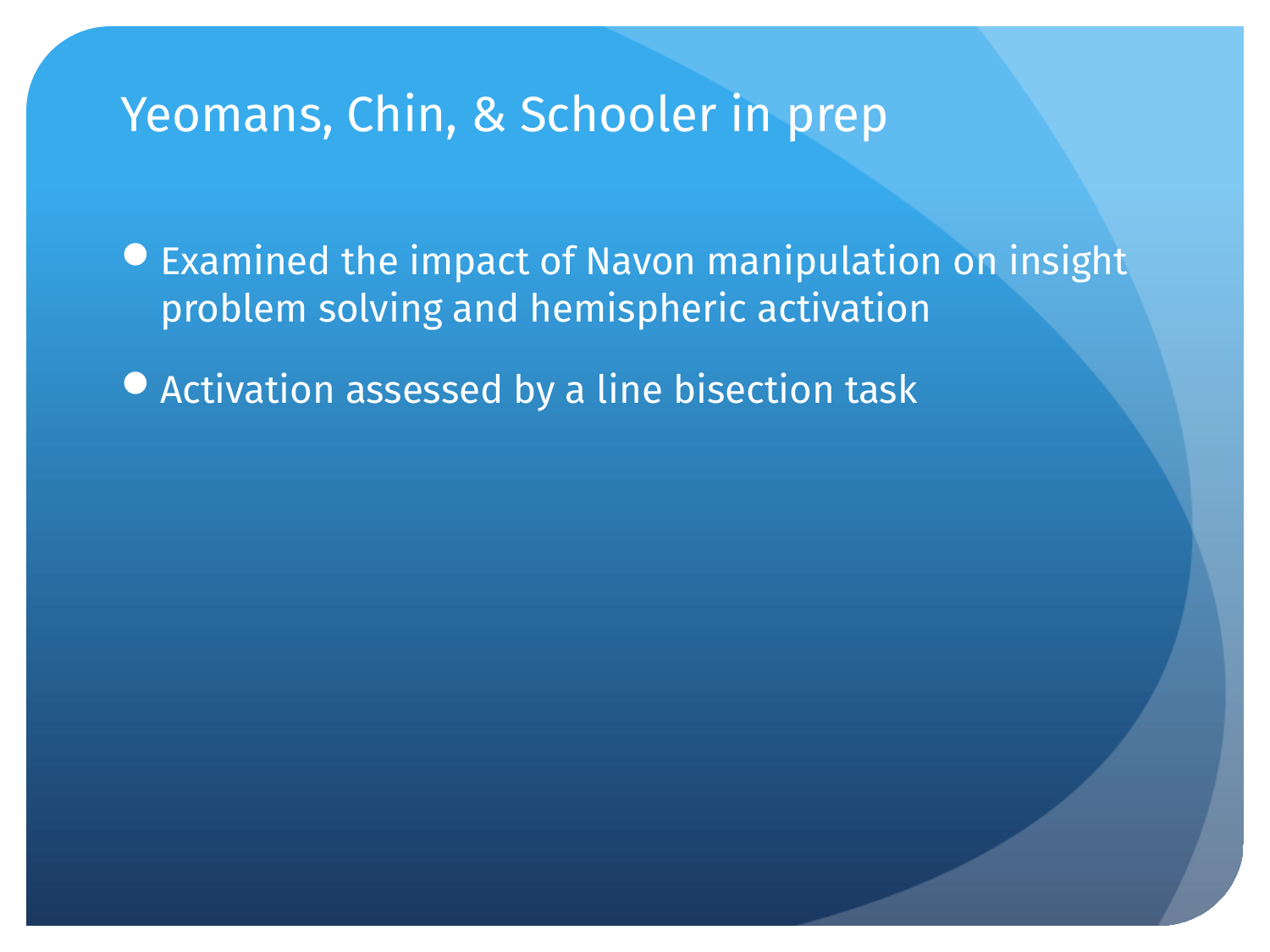

# Yeomans, Chin, & Schooler in prep

Examined the impact of Navon manipulation on insight problem solving and hemispheric activation
Activation assessed by a line bisection task